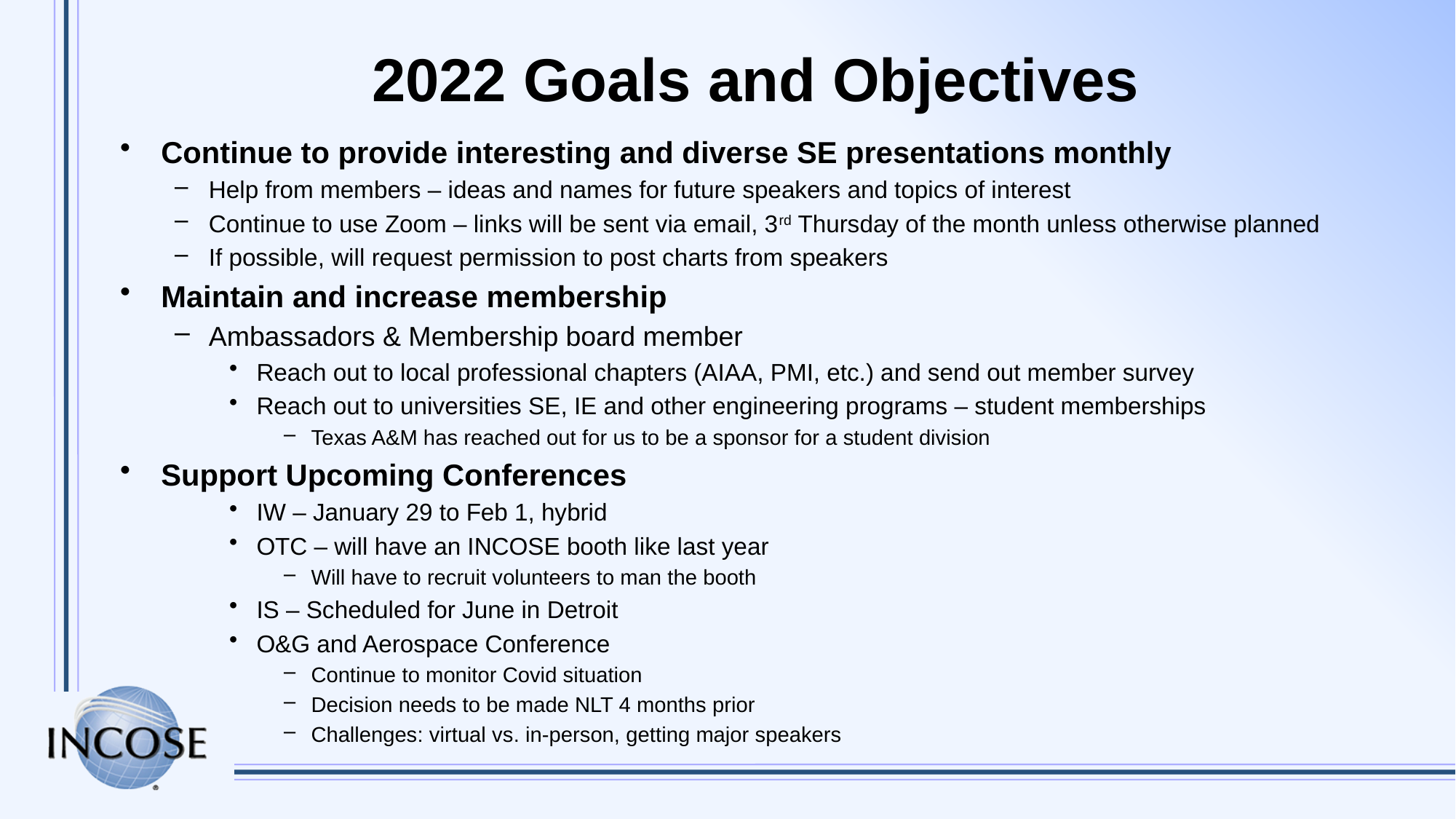

# 2022 Goals and Objectives
Continue to provide interesting and diverse SE presentations monthly
Help from members – ideas and names for future speakers and topics of interest
Continue to use Zoom – links will be sent via email, 3rd Thursday of the month unless otherwise planned
If possible, will request permission to post charts from speakers
Maintain and increase membership
Ambassadors & Membership board member
Reach out to local professional chapters (AIAA, PMI, etc.) and send out member survey
Reach out to universities SE, IE and other engineering programs – student memberships
Texas A&M has reached out for us to be a sponsor for a student division
Support Upcoming Conferences
IW – January 29 to Feb 1, hybrid
OTC – will have an INCOSE booth like last year
Will have to recruit volunteers to man the booth
IS – Scheduled for June in Detroit
O&G and Aerospace Conference
Continue to monitor Covid situation
Decision needs to be made NLT 4 months prior
Challenges: virtual vs. in-person, getting major speakers